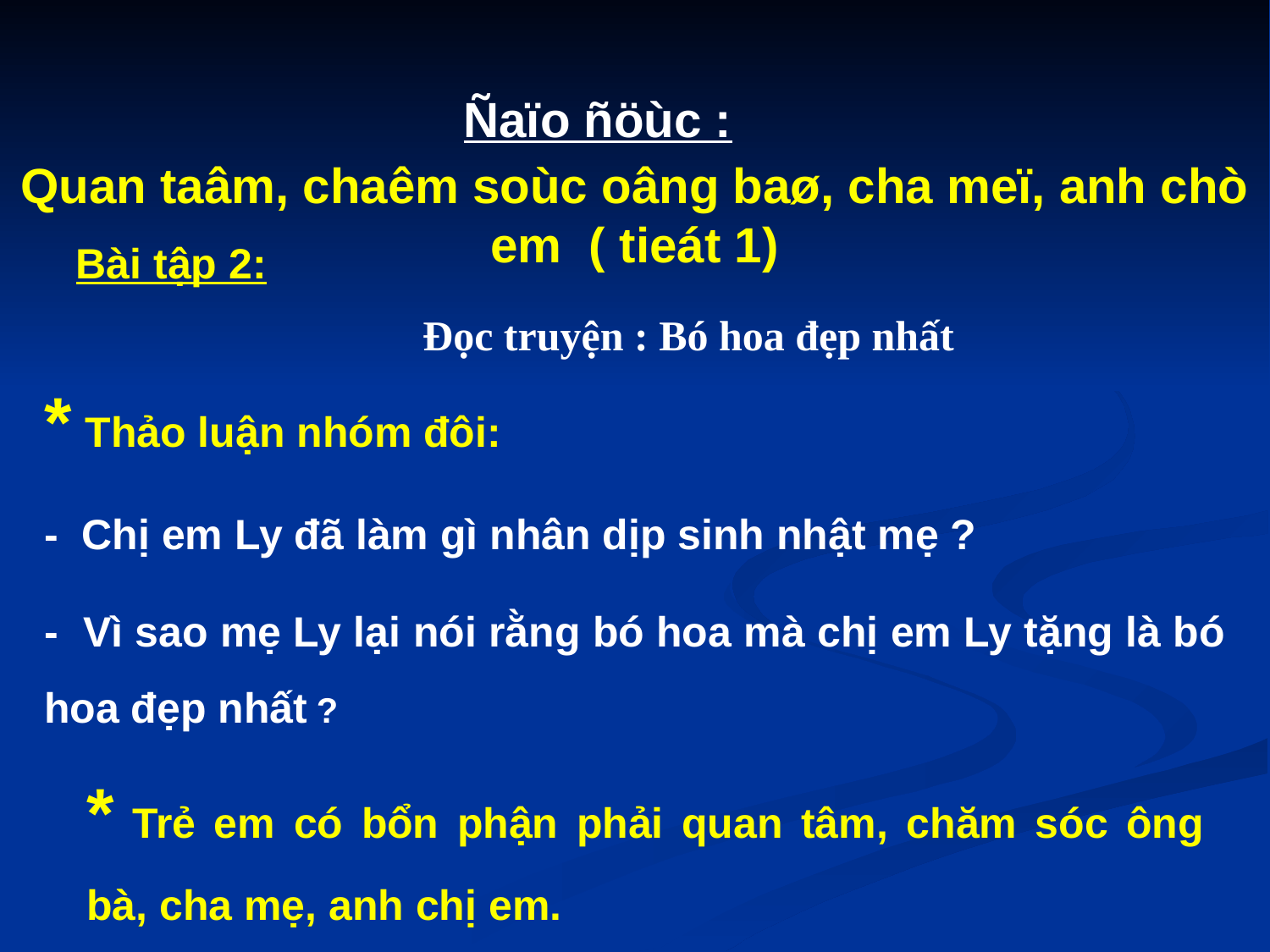

Ñaïo ñöùc :
Quan taâm, chaêm soùc oâng baø, cha meï, anh chò em  ( tieát 1)
Bài tập 2:
         Đọc truyện : Bó hoa đẹp nhất
* Thảo luận nhóm đôi:
-  Chị em Ly đã làm gì nhân dịp sinh nhật mẹ ?
-  Vì sao mẹ Ly lại nói rằng bó hoa mà chị em Ly tặng là bó hoa đẹp nhất ?
* Trẻ em có bổn phận phải quan tâm, chăm sóc ông bà, cha mẹ, anh chị em.